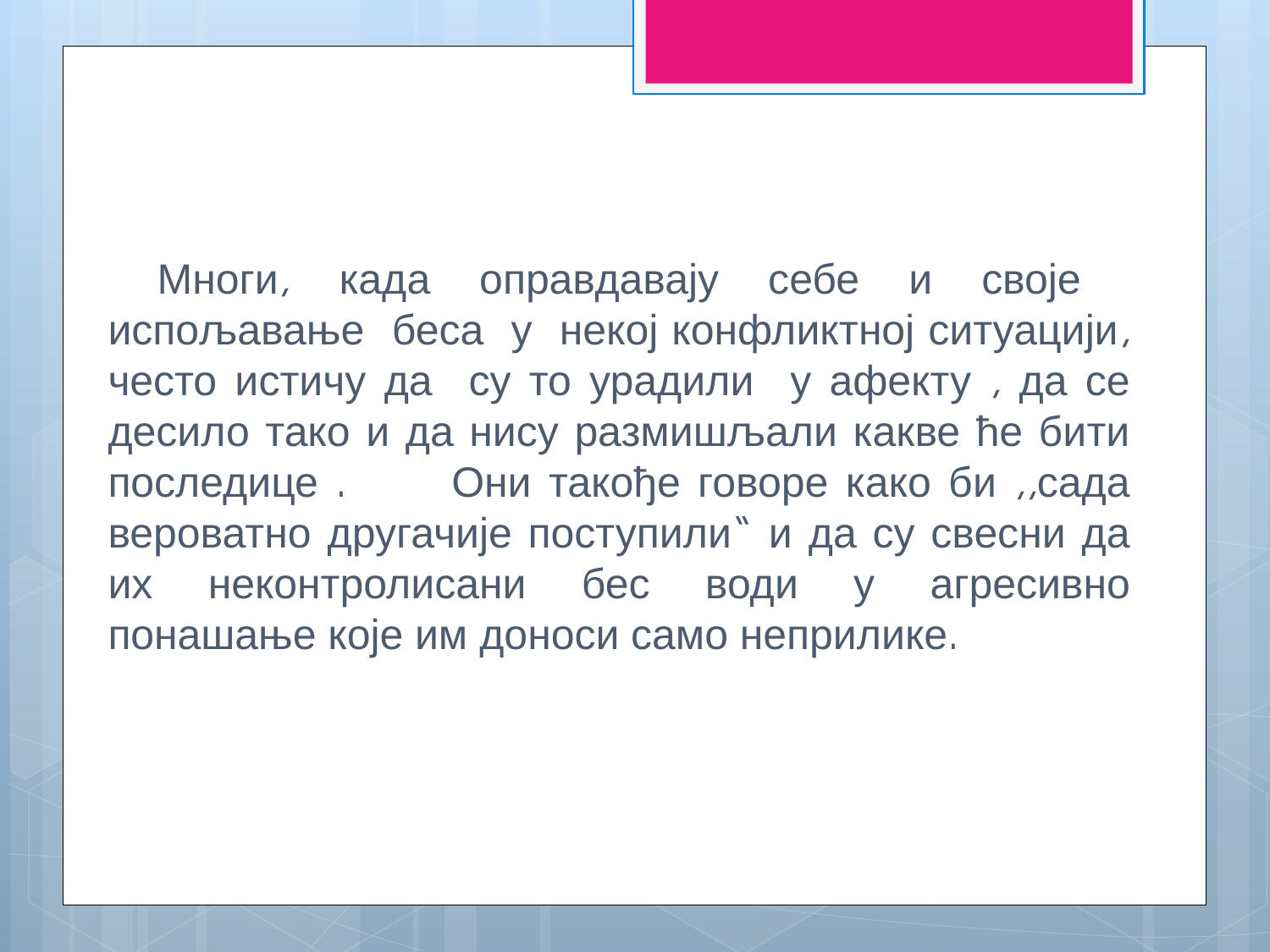

Многи, када оправдавају себе и своје  испољавање  беса  у  некој конфликтној ситуацији, често истичу да  су то урадили  у афекту , да се десило тако и да нису размишљали какве ће бити последице .      Они такође говоре како би ,,сада вероватно другачије поступили“ и да су свесни да их неконтролисани бес води у агресивно понашање које им доноси само неприлике.